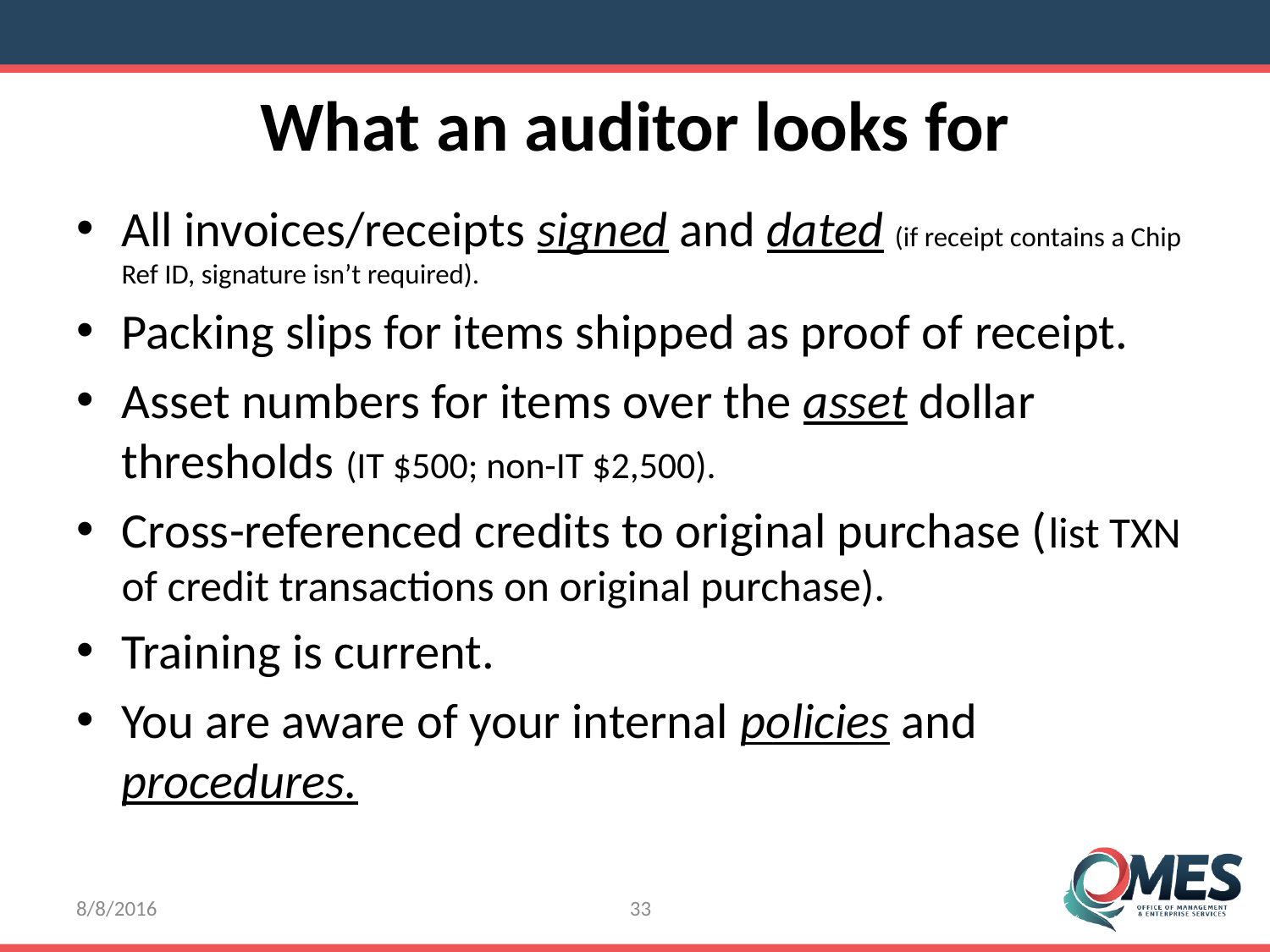

What an auditor looks for
All invoices/receipts signed and dated (if receipt contains a Chip Ref ID, signature isn’t required).
Packing slips for items shipped as proof of receipt.
Asset numbers for items over the asset dollar thresholds (IT $500; non-IT $2,500).
Cross-referenced credits to original purchase (list TXN of credit transactions on original purchase).
Training is current.
You are aware of your internal policies and procedures.

8/8/2016
33